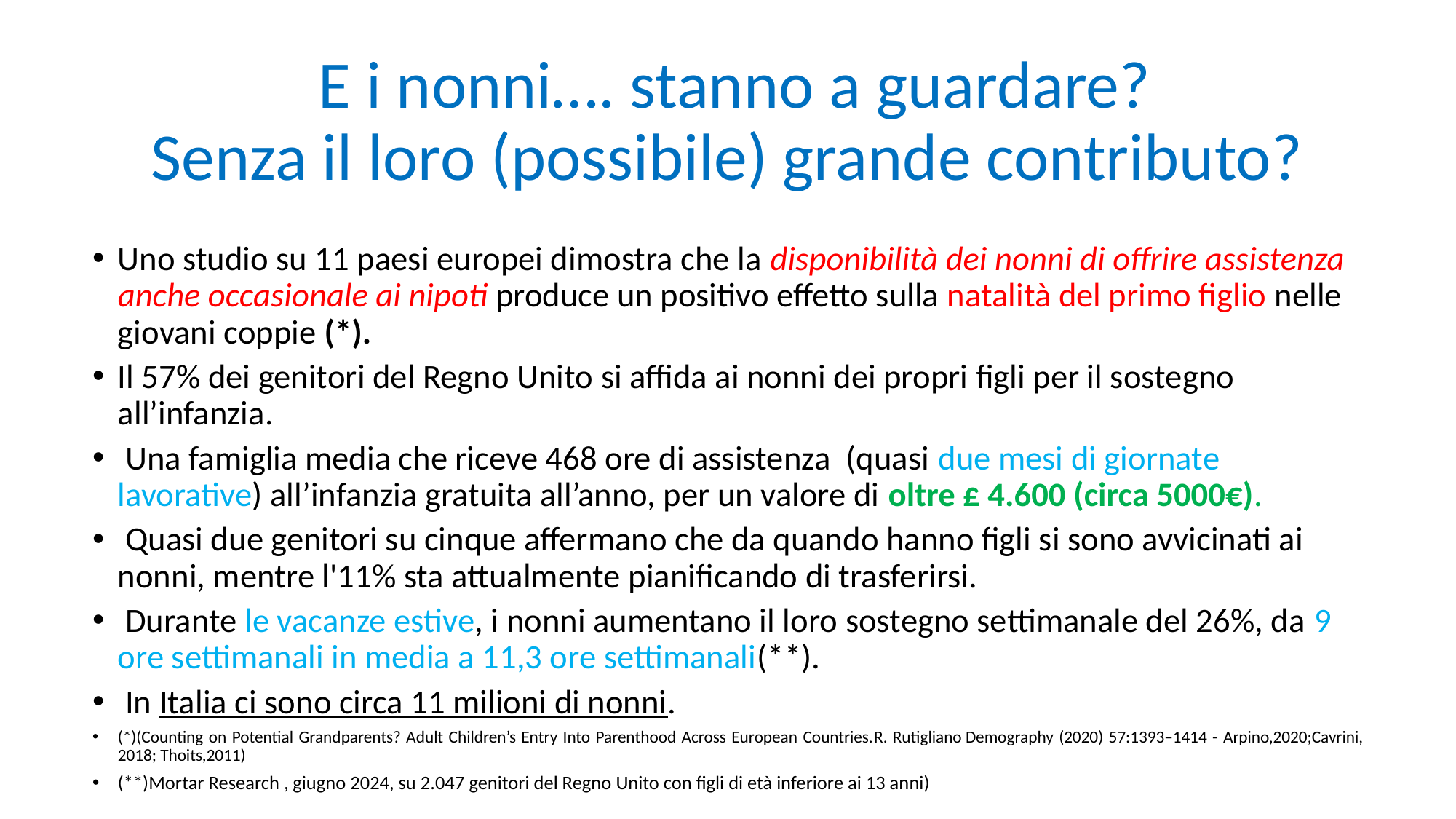

# E i nonni…. stanno a guardare? Senza il loro (possibile) grande contributo?

Uno studio su 11 paesi europei dimostra che la disponibilità dei nonni di offrire assistenza anche occasionale ai nipoti produce un positivo effetto sulla natalità del primo figlio nelle giovani coppie (*).
Il 57% dei genitori del Regno Unito si affida ai nonni dei propri figli per il sostegno all’infanzia.
 Una famiglia media che riceve 468 ore di assistenza  (quasi due mesi di giornate lavorative) all’infanzia gratuita all’anno, per un valore di oltre £ 4.600 (circa 5000€).
 Quasi due genitori su cinque affermano che da quando hanno figli si sono avvicinati ai nonni, mentre l'11% sta attualmente pianificando di trasferirsi.
 Durante le vacanze estive, i nonni aumentano il loro sostegno settimanale del 26%, da 9 ore settimanali in media a 11,3 ore settimanali(**).
 In Italia ci sono circa 11 milioni di nonni.
(*)(Counting on Potential Grandparents? Adult Children’s Entry Into Parenthood Across European Countries.R. Rutigliano Demography (2020) 57:1393–1414 - Arpino,2020;Cavrini, 2018; Thoits,2011)
(**)Mortar Research , giugno 2024, su 2.047 genitori del Regno Unito con figli di età inferiore ai 13 anni)